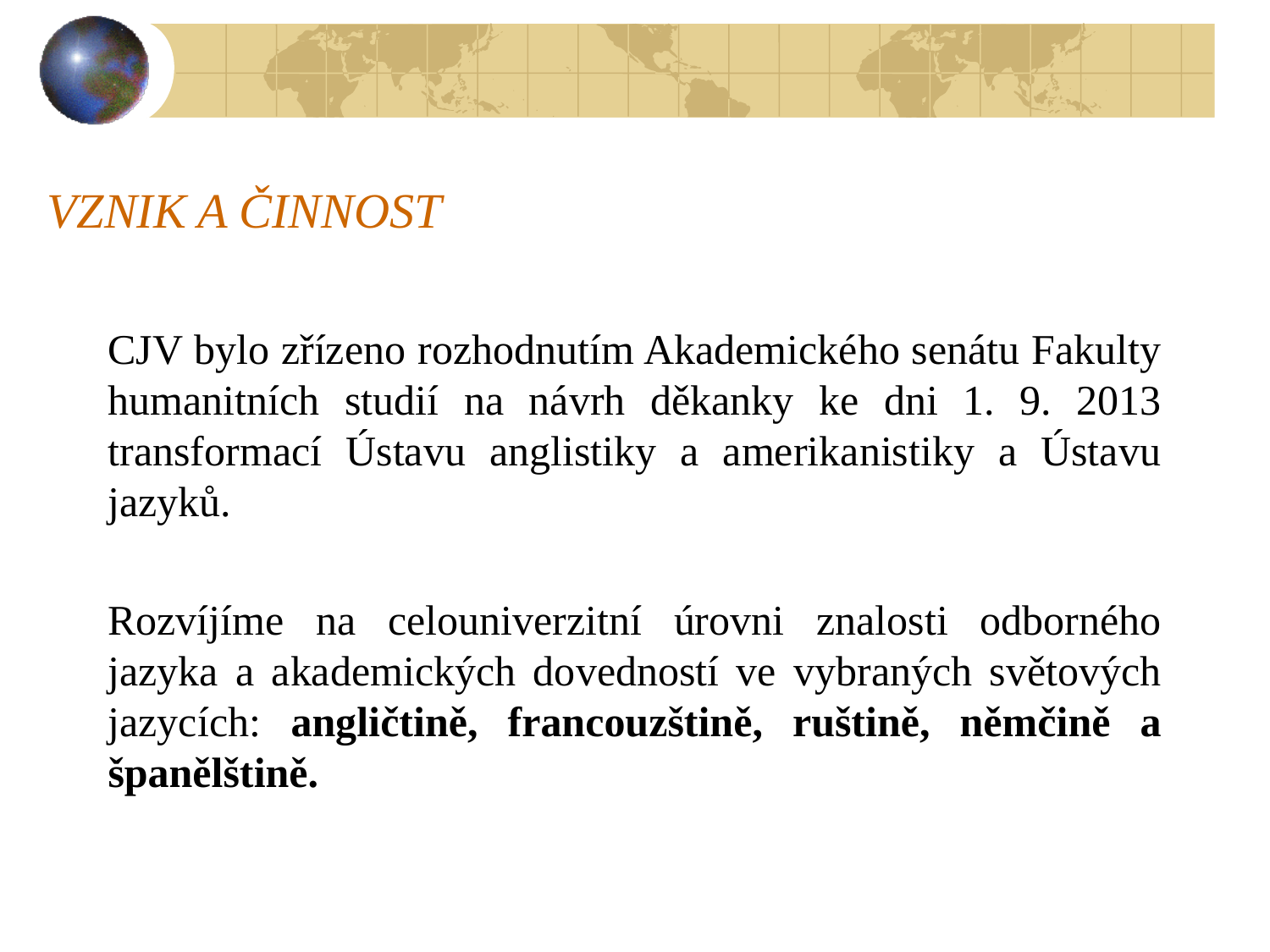

# VZNIK A ČINNOST

CJV bylo zřízeno rozhodnutím Akademického senátu Fakulty humanitních studií na návrh děkanky ke dni 1. 9. 2013 transformací Ústavu anglistiky a amerikanistiky a Ústavu jazyků.

Rozvíjíme na celouniverzitní úrovni znalosti odborného jazyka a akademických dovedností ve vybraných světových jazycích: angličtině, francouzštině, ruštině, němčině a španělštině.